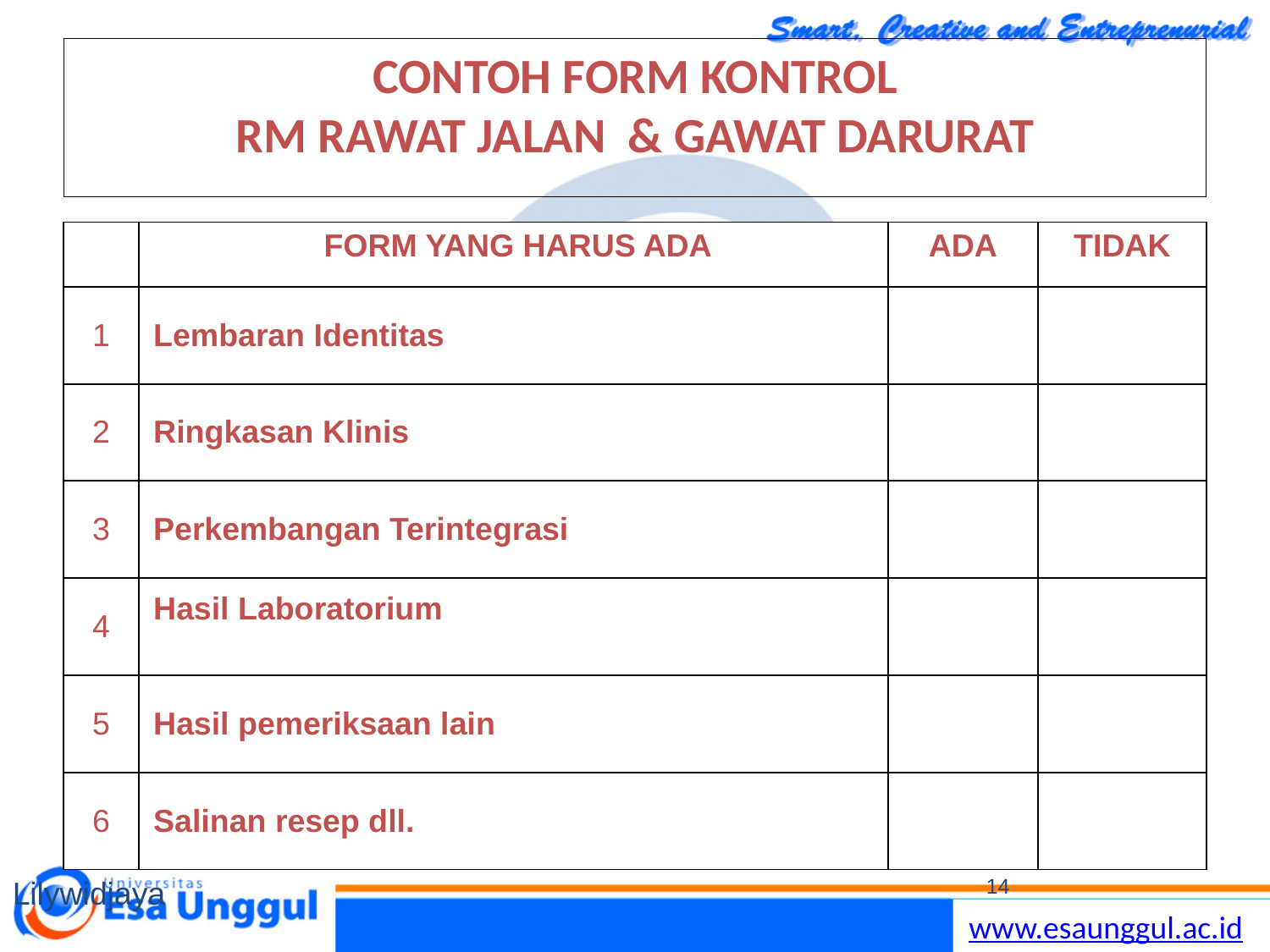

# CONTOH FORM KONTROL RM RAWAT JALAN  & GAWAT DARURAT
|  | FORM YANG HARUS ADA | ADA | TIDAK |
| --- | --- | --- | --- |
| 1 | Lembaran Identitas |  |  |
| 2 | Ringkasan Klinis |  |  |
| 3 | Perkembangan Terintegrasi |  |  |
| 4 | Hasil Laboratorium |  |  |
| 5 | Hasil pemeriksaan lain |  |  |
| 6 | Salinan resep dll. |  |  |
Lilywidjaya
14